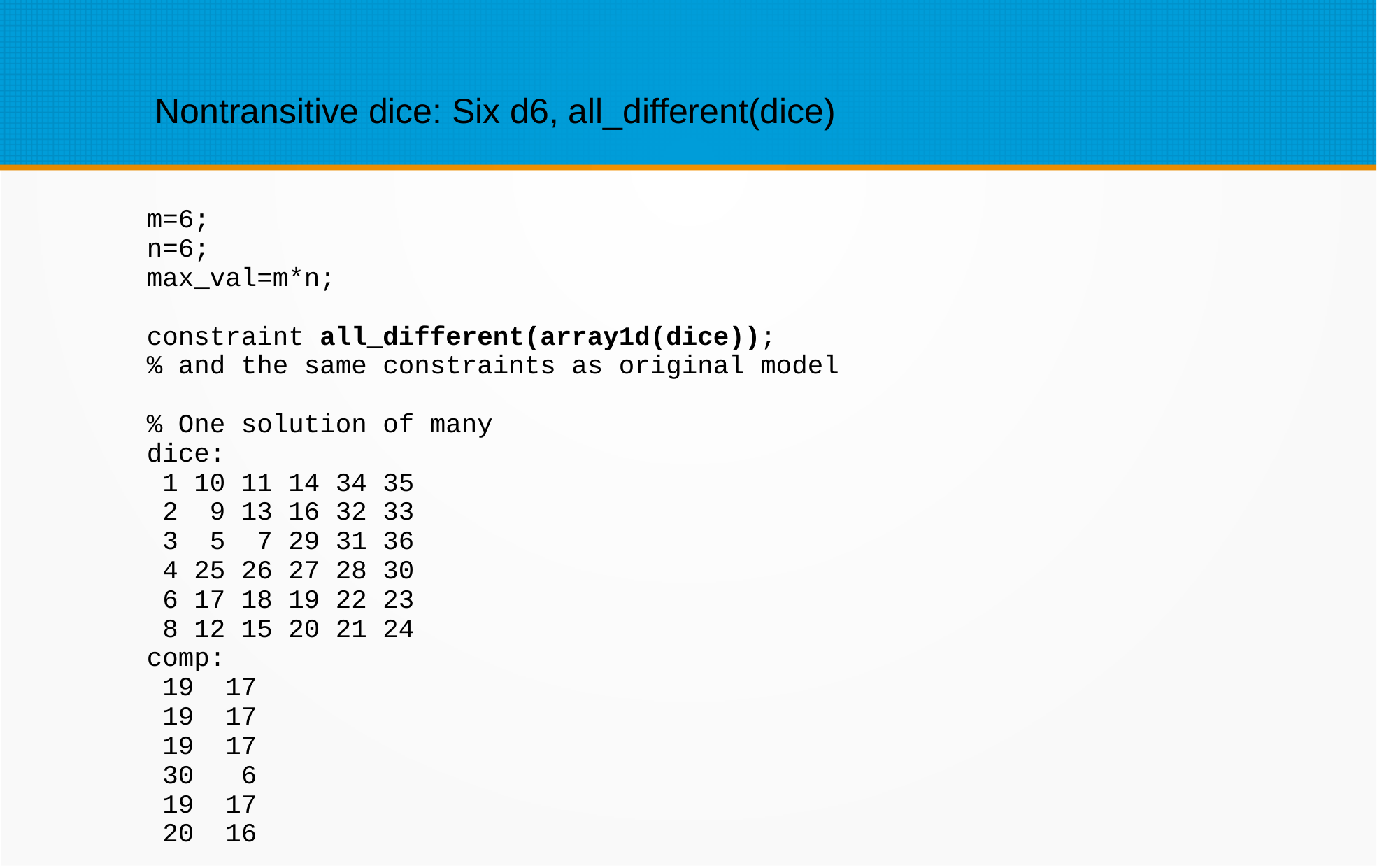

Nontransitive dice: Six d6, all_different(dice)
m=6;
n=6;
max_val=m*n;

constraint all_different(array1d(dice));
% and the same constraints as original model

% One solution of many
dice:
 1 10 11 14 34 35
 2  9 13 16 32 33
 3  5  7 29 31 36
 4 25 26 27 28 30
 6 17 18 19 22 23
 8 12 15 20 21 24
comp:
 19  17
 19  17
 19  17
 30   6
 19  17
 20  16